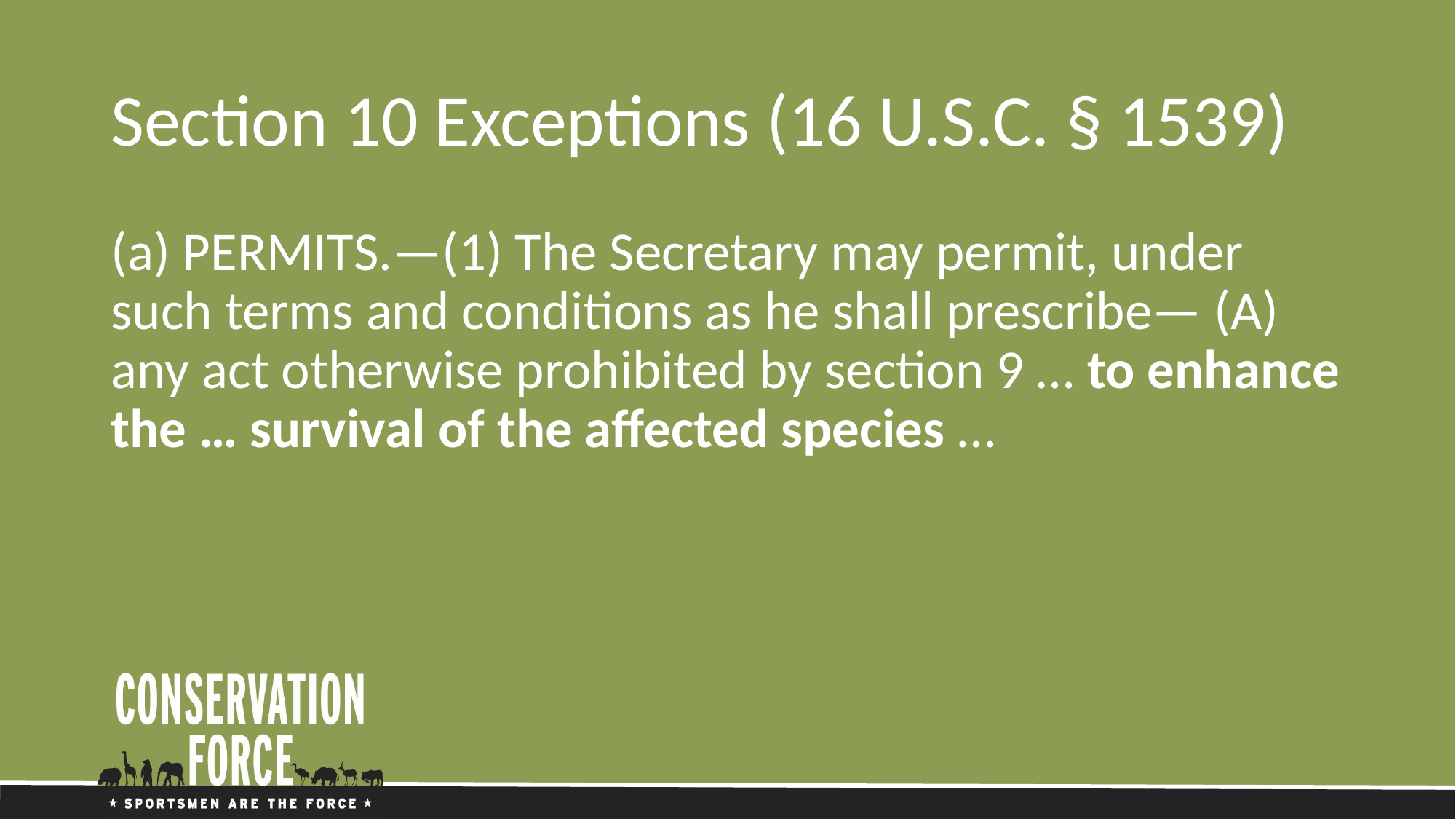

# Section 10 Exceptions (16 U.S.C. § 1539)
(a) PERMITS.—(1) The Secretary may permit, under such terms and conditions as he shall prescribe— (A) any act otherwise prohibited by section 9 … to enhance the … survival of the affected species …